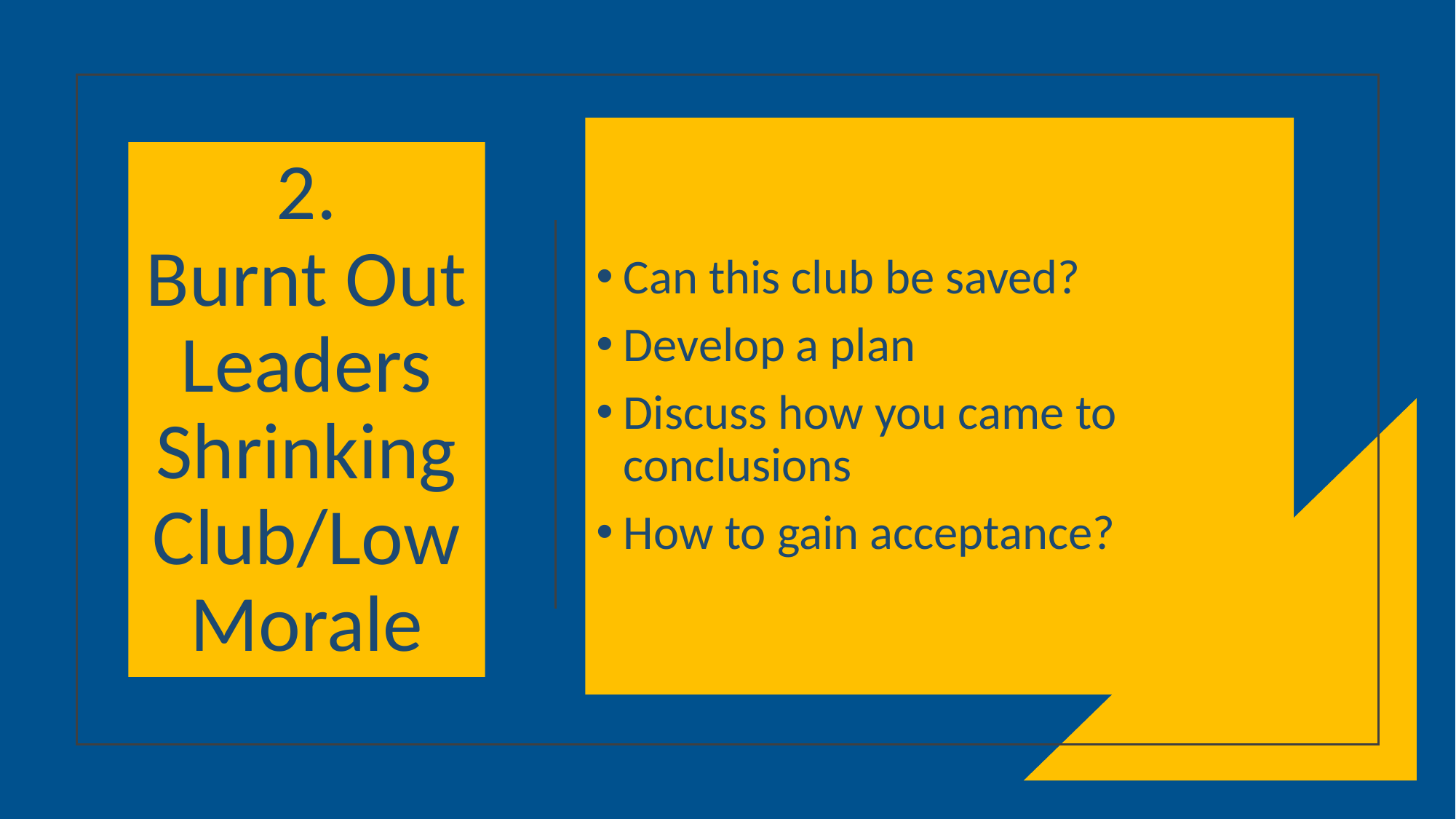

Can this club be saved?
Develop a plan
Discuss how you came to conclusions
How to gain acceptance?
# 2. Burnt Out Leaders Shrinking Club/Low Morale